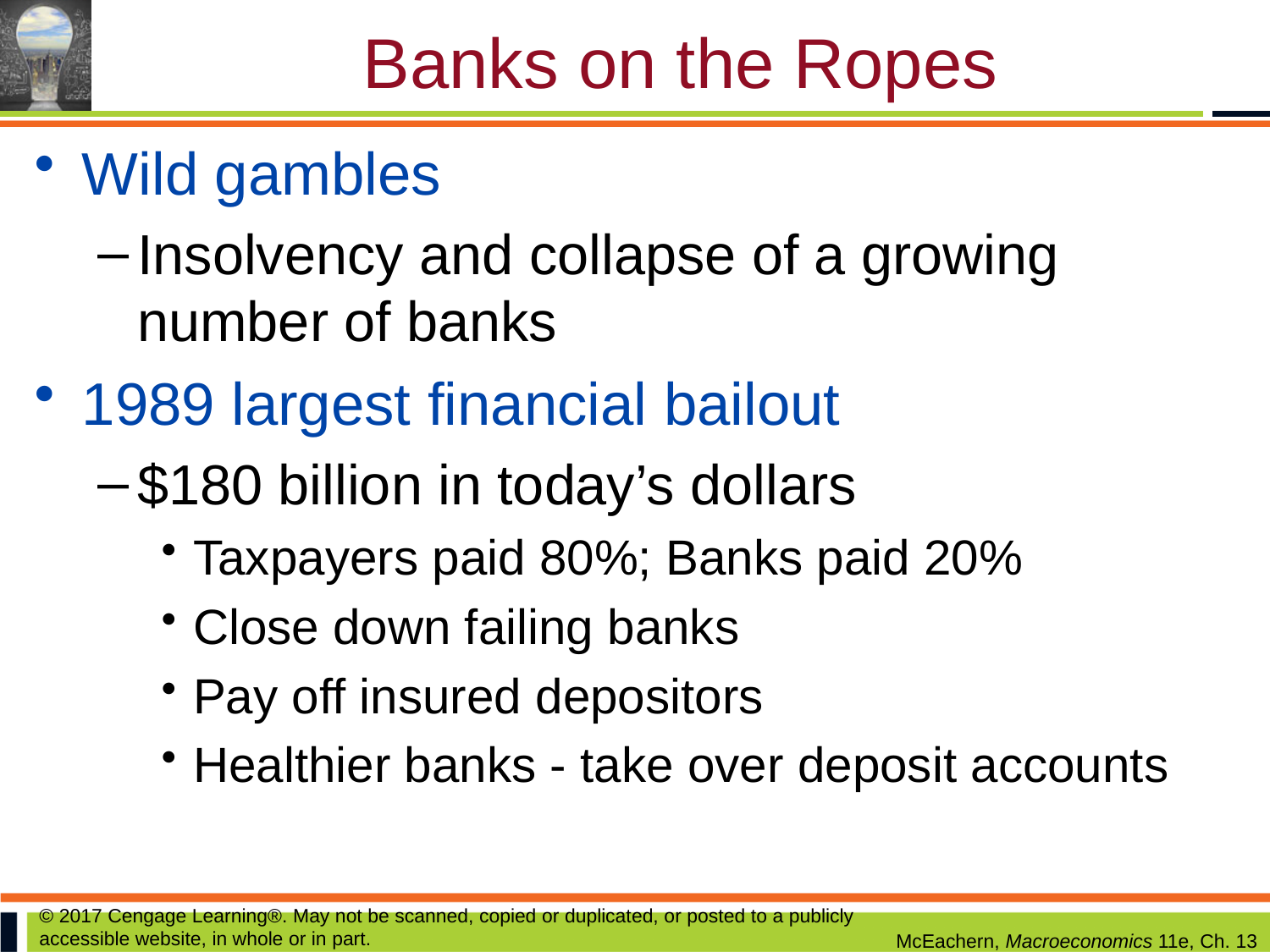

# Banks on the Ropes
Wild gambles
Insolvency and collapse of a growing number of banks
1989 largest financial bailout
$180 billion in today’s dollars
Taxpayers paid 80%; Banks paid 20%
Close down failing banks
Pay off insured depositors
Healthier banks - take over deposit accounts

© 2017 Cengage Learning®. May not be scanned, copied or duplicated, or posted to a publicly accessible website, in whole or in part.